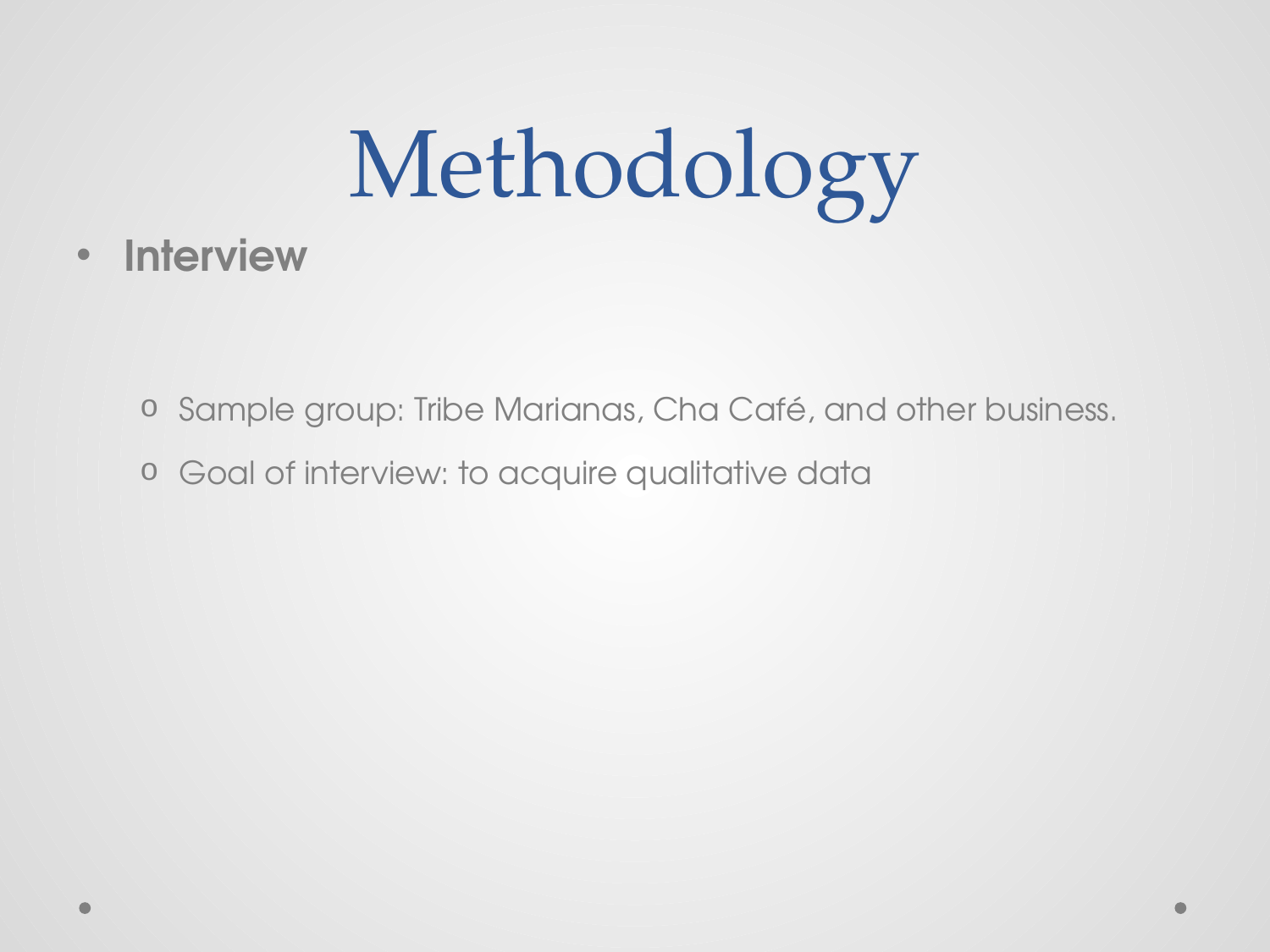

# Methodology
Interview

Sample group: Tribe Marianas, Cha Café, and other business.
Goal of interview: to acquire qualitative data